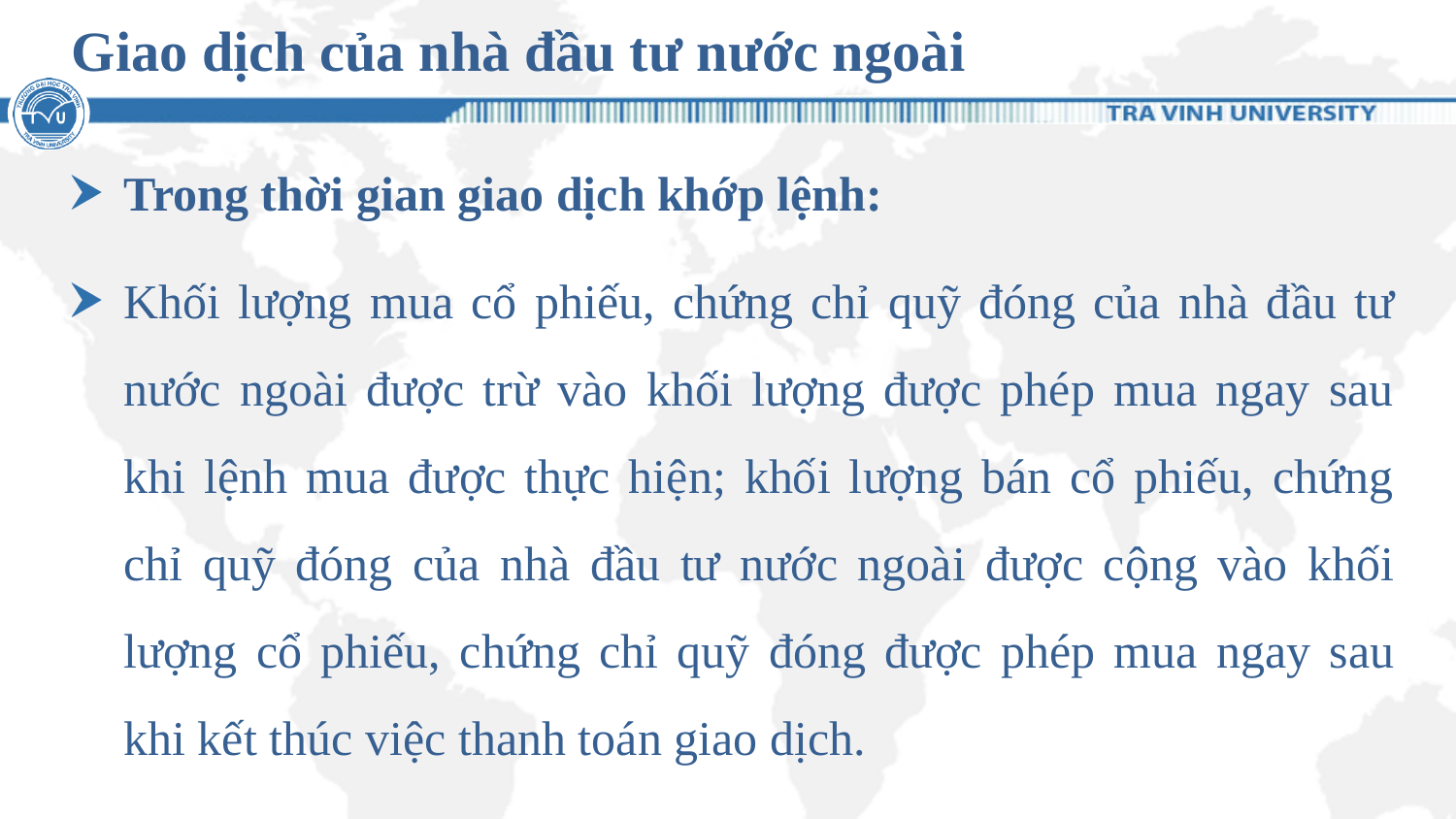

# Giao dịch của nhà đầu tư nước ngoài
Trong thời gian giao dịch khớp lệnh:
Khối lượng mua cổ phiếu, chứng chỉ quỹ đóng của nhà đầu tư nước ngoài được trừ vào khối lượng được phép mua ngay sau khi lệnh mua được thực hiện; khối lượng bán cổ phiếu, chứng chỉ quỹ đóng của nhà đầu tư nước ngoài được cộng vào khối lượng cổ phiếu, chứng chỉ quỹ đóng được phép mua ngay sau khi kết thúc việc thanh toán giao dịch.